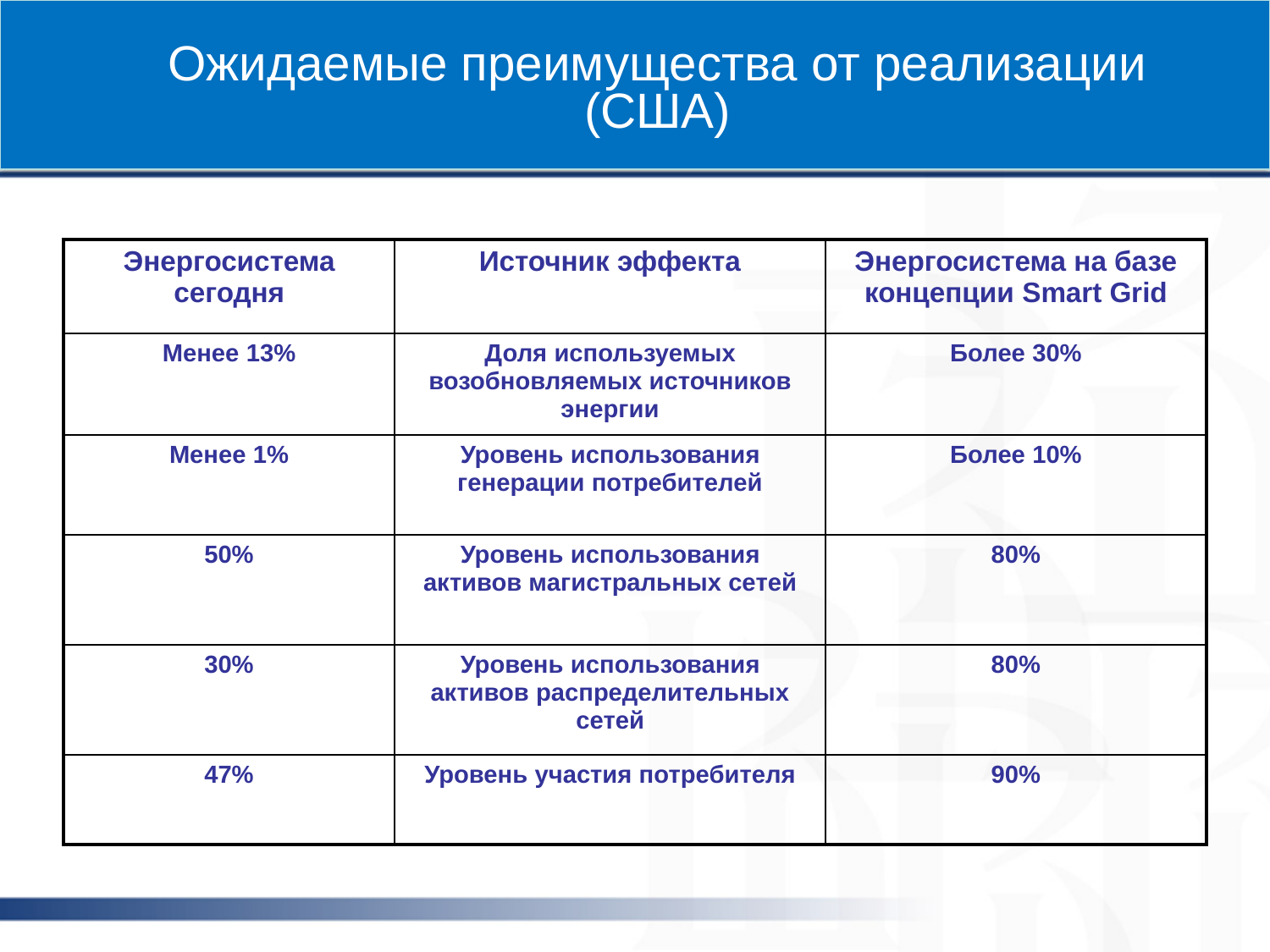

# Ожидаемые преимущества от реализации (США)
| Энергосистема сегодня | Источник эффекта | Энергосистема на базе концепции Smart Grid |
| --- | --- | --- |
| Менее 13% | Доля используемых возобновляемых источников энергии | Более 30% |
| Менее 1% | Уровень использования генерации потребителей | Более 10% |
| 50% | Уровень использования активов магистральных сетей | 80% |
| 30% | Уровень использования активов распределительных сетей | 80% |
| 47% | Уровень участия потребителя | 90% |